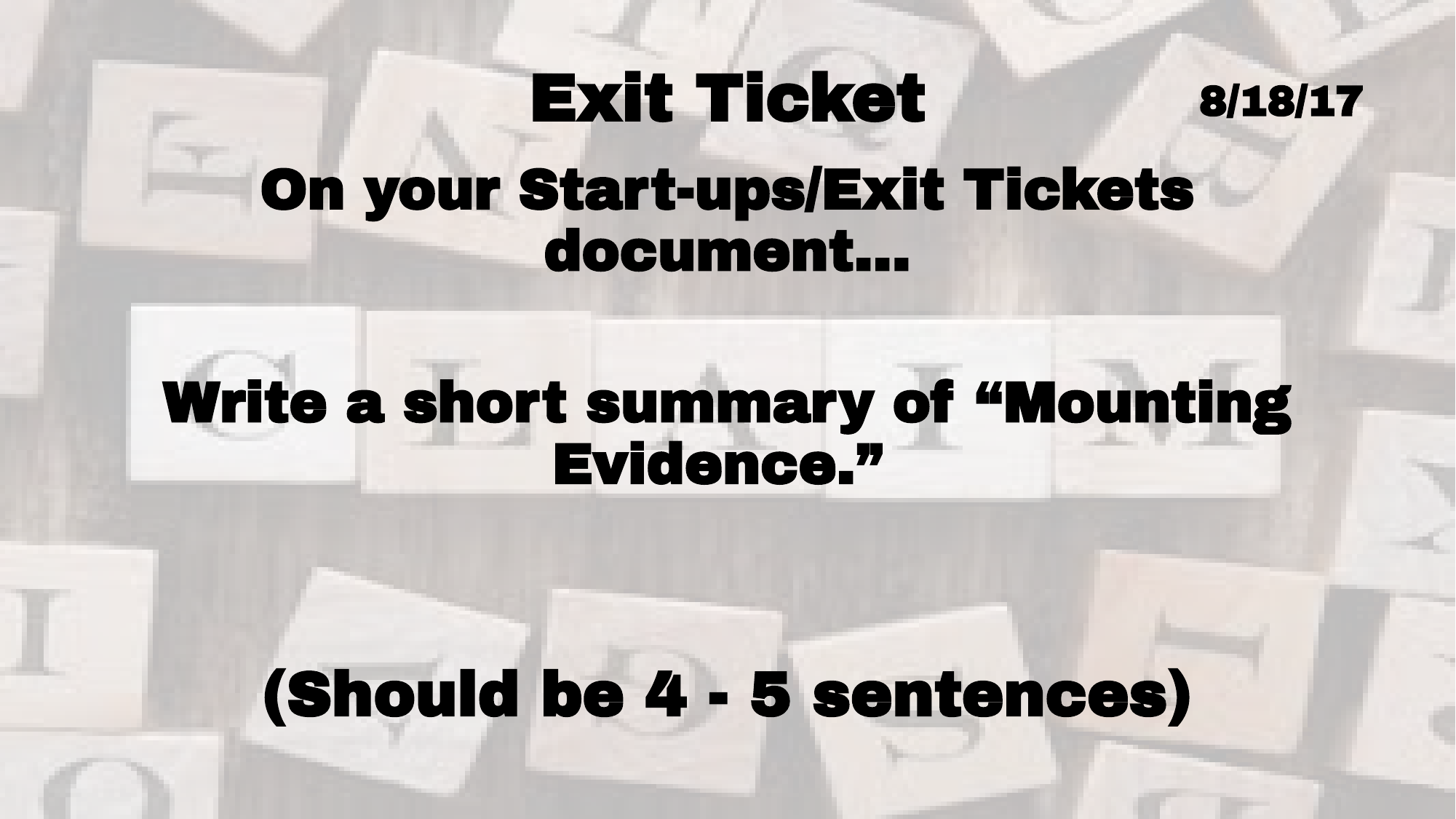

# Exit Ticket
8/18/17
On your Start-ups/Exit Tickets document…

Write a short summary of “Mounting Evidence.”

(Should be 4 - 5 sentences)